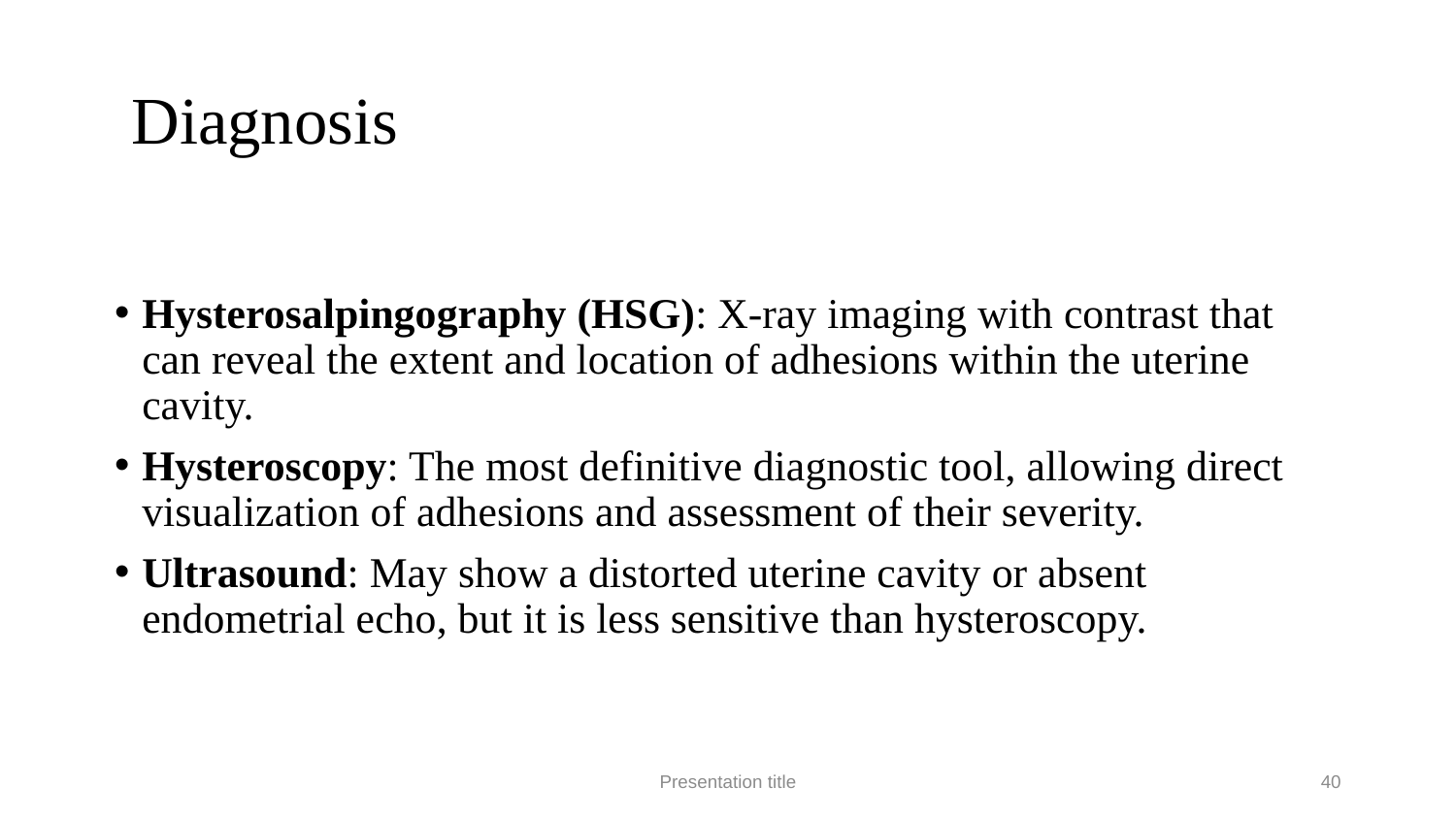

# Diagnosis

Hysterosalpingography (HSG): X-ray imaging with contrast that can reveal the extent and location of adhesions within the uterine cavity.
Hysteroscopy: The most definitive diagnostic tool, allowing direct visualization of adhesions and assessment of their severity.
Ultrasound: May show a distorted uterine cavity or absent endometrial echo, but it is less sensitive than hysteroscopy.

Presentation title
40